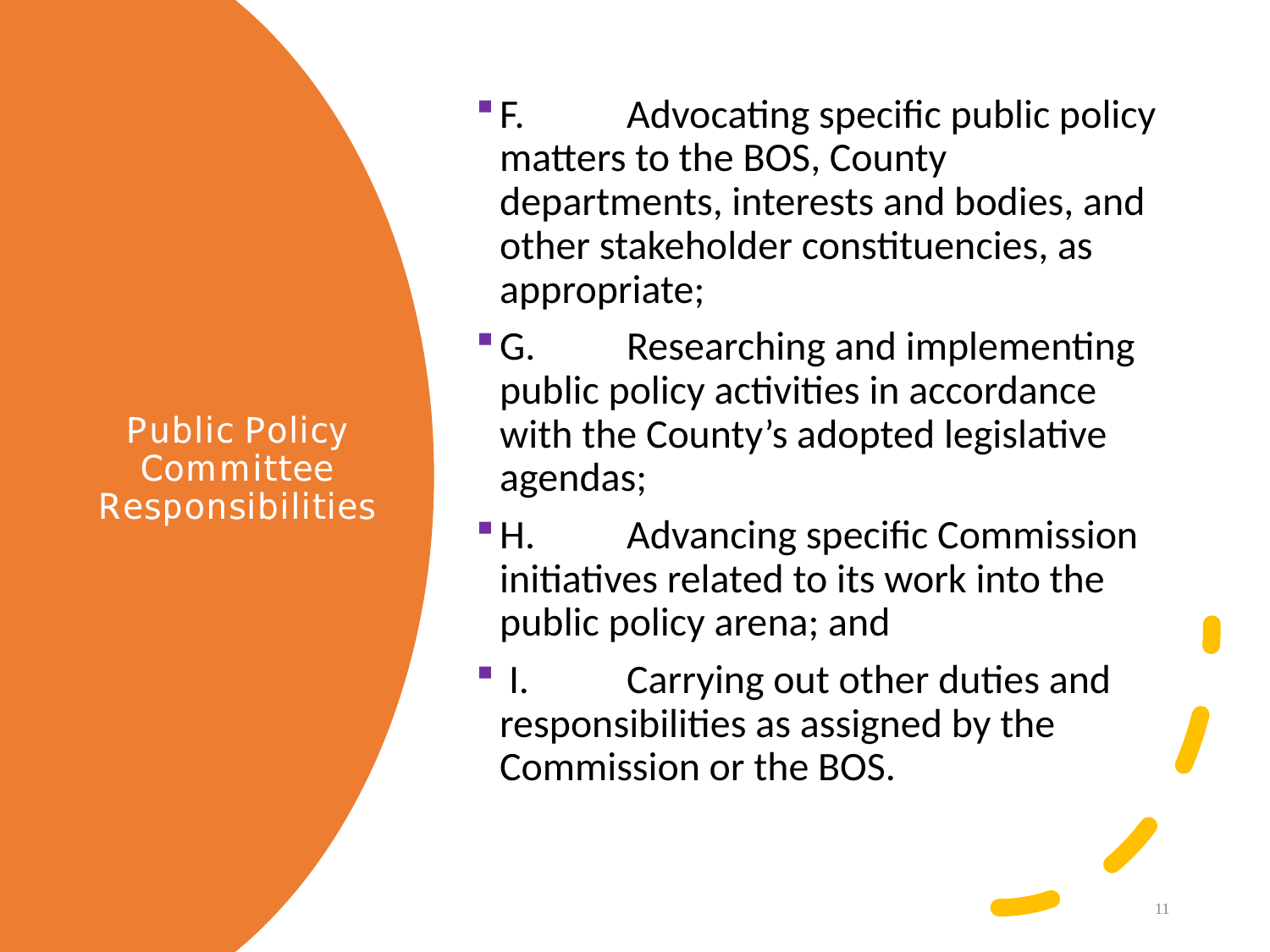

F.	Advocating specific public policy matters to the BOS, County departments, interests and bodies, and other stakeholder constituencies, as appropriate;
G.	Researching and implementing public policy activities in accordance with the County’s adopted legislative agendas;
H.	Advancing specific Commission initiatives related to its work into the public policy arena; and
 I.	Carrying out other duties and responsibilities as assigned by the Commission or the BOS.

# Public Policy Committee Responsibilities

11